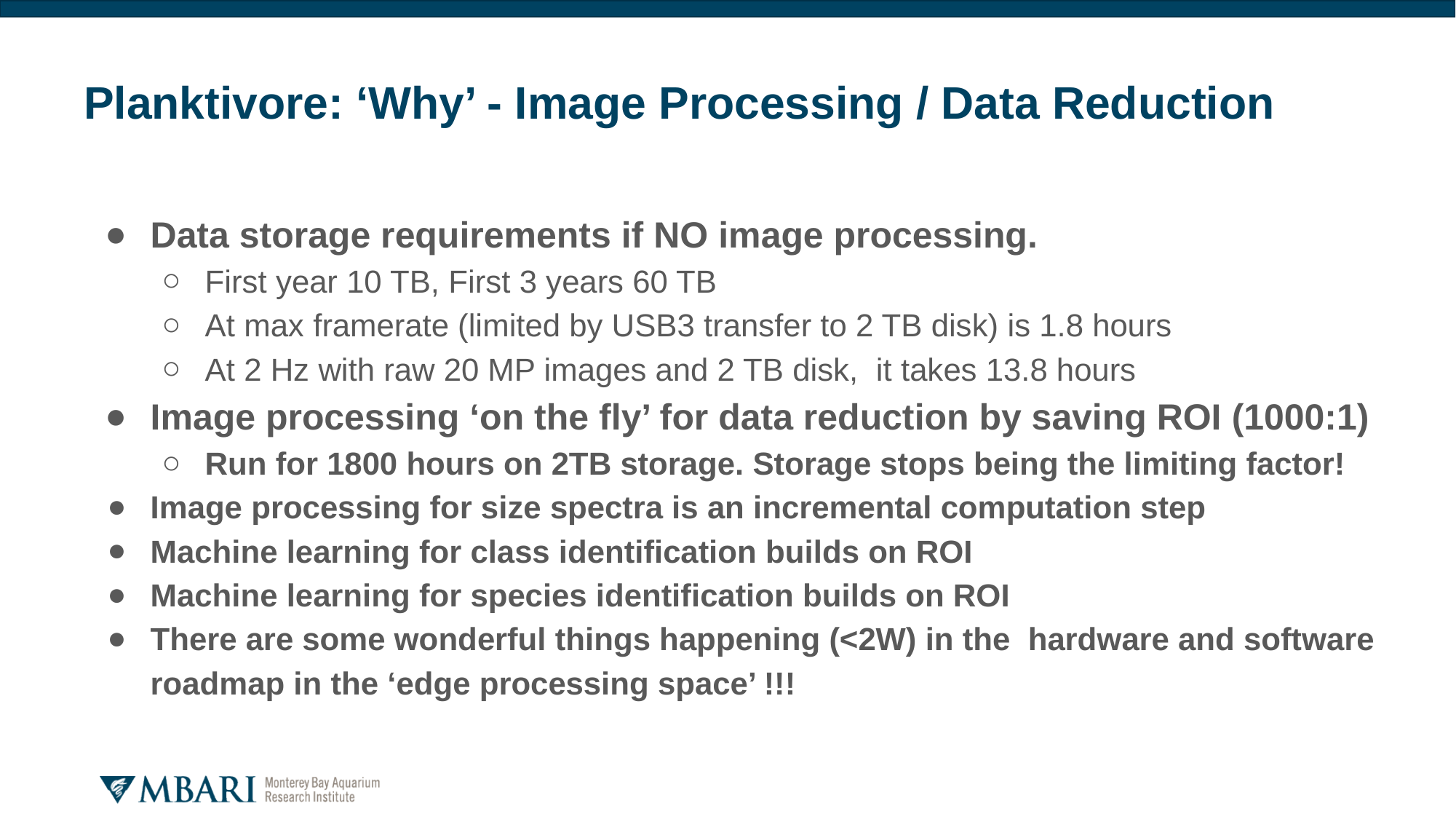

# Planktivore: ‘Why’ - Image Processing / Data Reduction
Data storage requirements if NO image processing.
First year 10 TB, First 3 years 60 TB
At max framerate (limited by USB3 transfer to 2 TB disk) is 1.8 hours
At 2 Hz with raw 20 MP images and 2 TB disk,  it takes 13.8 hours
Image processing ‘on the fly’ for data reduction by saving ROI (1000:1)
Run for 1800 hours on 2TB storage. Storage stops being the limiting factor!
Image processing for size spectra is an incremental computation step
Machine learning for class identification builds on ROI
Machine learning for species identification builds on ROI
There are some wonderful things happening (<2W) in the  hardware and software roadmap in the ‘edge processing space’ !!!